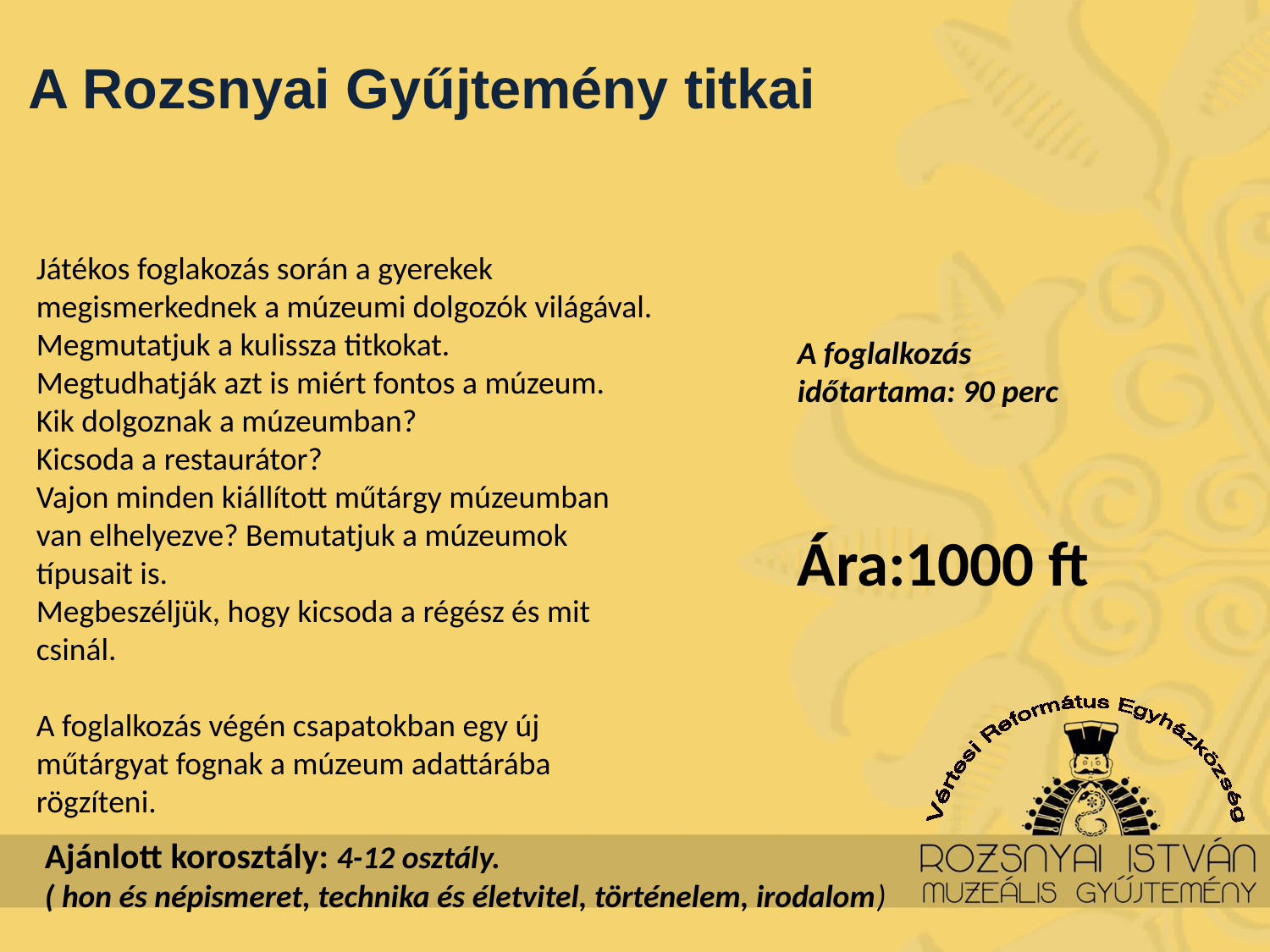

A Rozsnyai Gyűjtemény titkai

Játékos foglakozás során a gyerekek megismerkednek a múzeumi dolgozók világával. Megmutatjuk a kulissza titkokat.
Megtudhatják azt is miért fontos a múzeum.
Kik dolgoznak a múzeumban?
Kicsoda a restaurátor?
Vajon minden kiállított műtárgy múzeumban van elhelyezve? Bemutatjuk a múzeumok típusait is.
Megbeszéljük, hogy kicsoda a régész és mit csinál.

A foglalkozás végén csapatokban egy új műtárgyat fognak a múzeum adattárába rögzíteni.
A foglalkozás időtartama: 90 perc

Ára:1000 ft
Ajánlott korosztály: 4-12 osztály.
( hon és népismeret, technika és életvitel, történelem, irodalom)